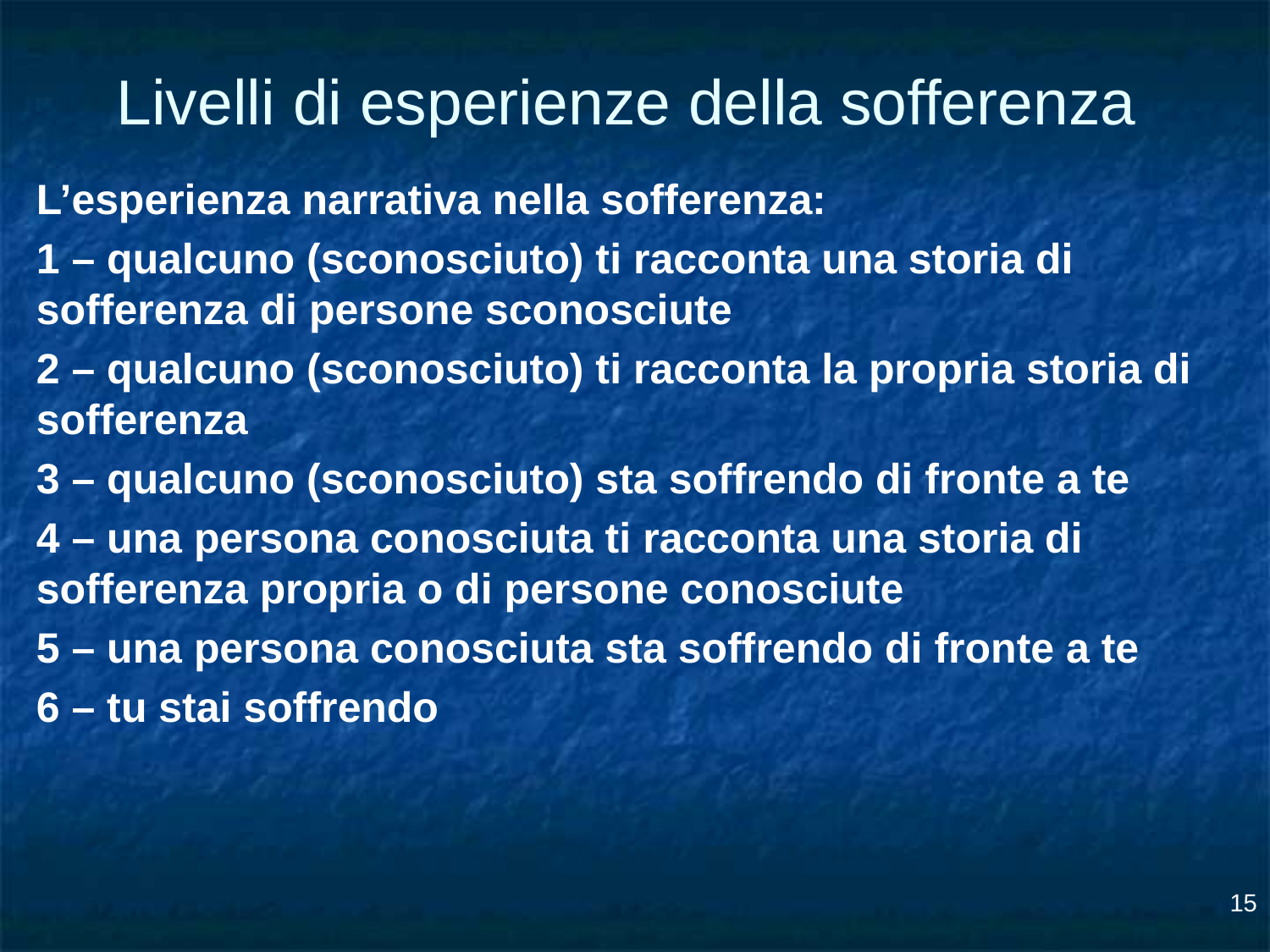

# Livelli di esperienze della sofferenza
L’esperienza narrativa nella sofferenza:
1 – qualcuno (sconosciuto) ti racconta una storia di sofferenza di persone sconosciute
2 – qualcuno (sconosciuto) ti racconta la propria storia di sofferenza
3 – qualcuno (sconosciuto) sta soffrendo di fronte a te
4 – una persona conosciuta ti racconta una storia di sofferenza propria o di persone conosciute
5 – una persona conosciuta sta soffrendo di fronte a te
6 – tu stai soffrendo

15